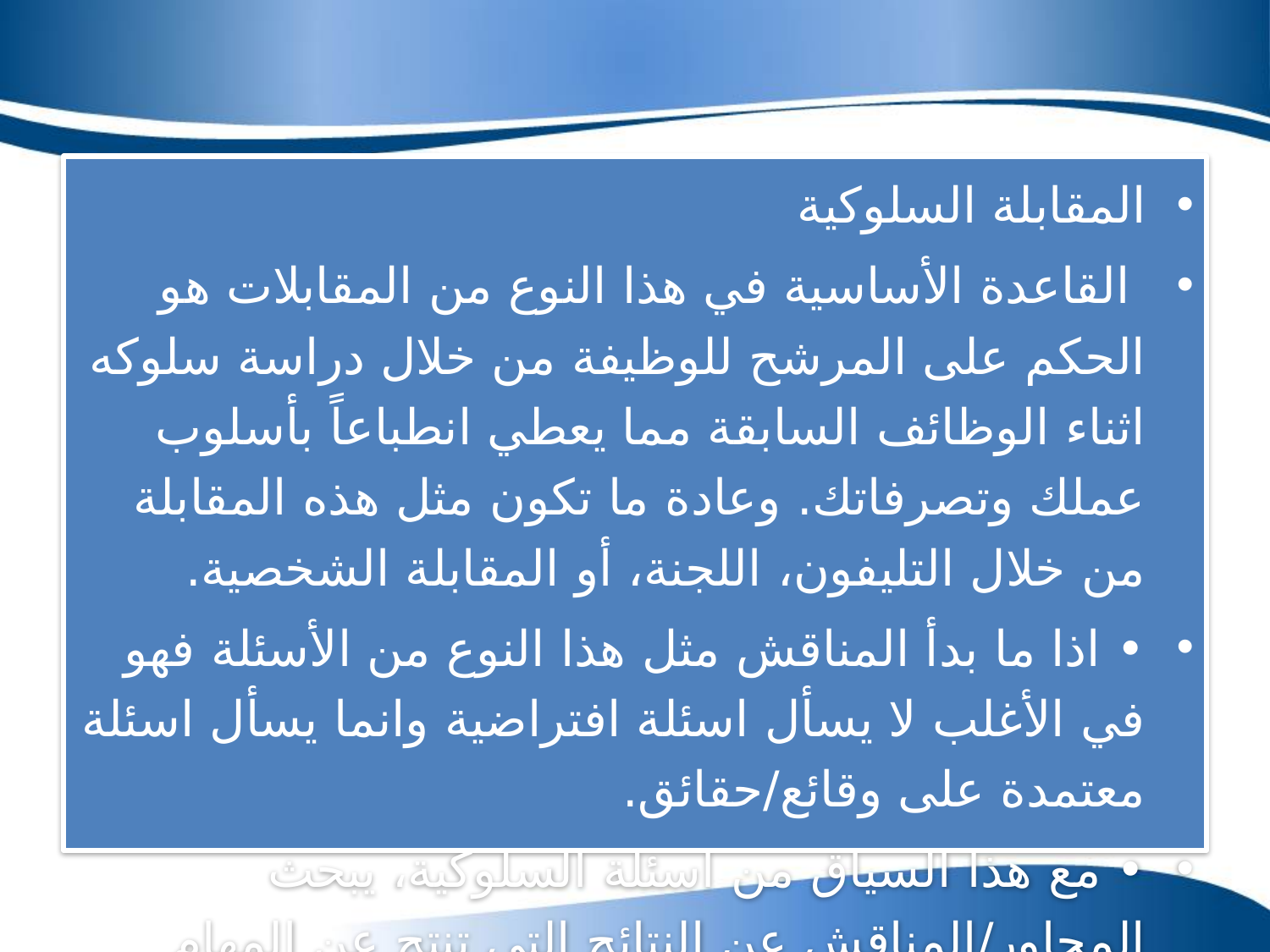

المقابلة السلوكية
 القاعدة الأساسية في هذا النوع من المقابلات هو الحكم على المرشح للوظيفة من خلال دراسة سلوكه اثناء الوظائف السابقة مما يعطي انطباعاً بأسلوب عملك وتصرفاتك. وعادة ما تكون مثل هذه المقابلة من خلال التليفون، اللجنة، أو المقابلة الشخصية.
• اذا ما بدأ المناقش مثل هذا النوع من الأسئلة فهو في الأغلب لا يسأل اسئلة افتراضية وانما يسأل اسئلة معتمدة على وقائع/حقائق.
• مع هذا السياق من اسئلة السلوكية، يبحث المحاور/المناقش عن النتائج التي تنتج عن المهام التي يؤديها طالب الوظيفة. فهو يسأل عن التواريخ، الأماكن،